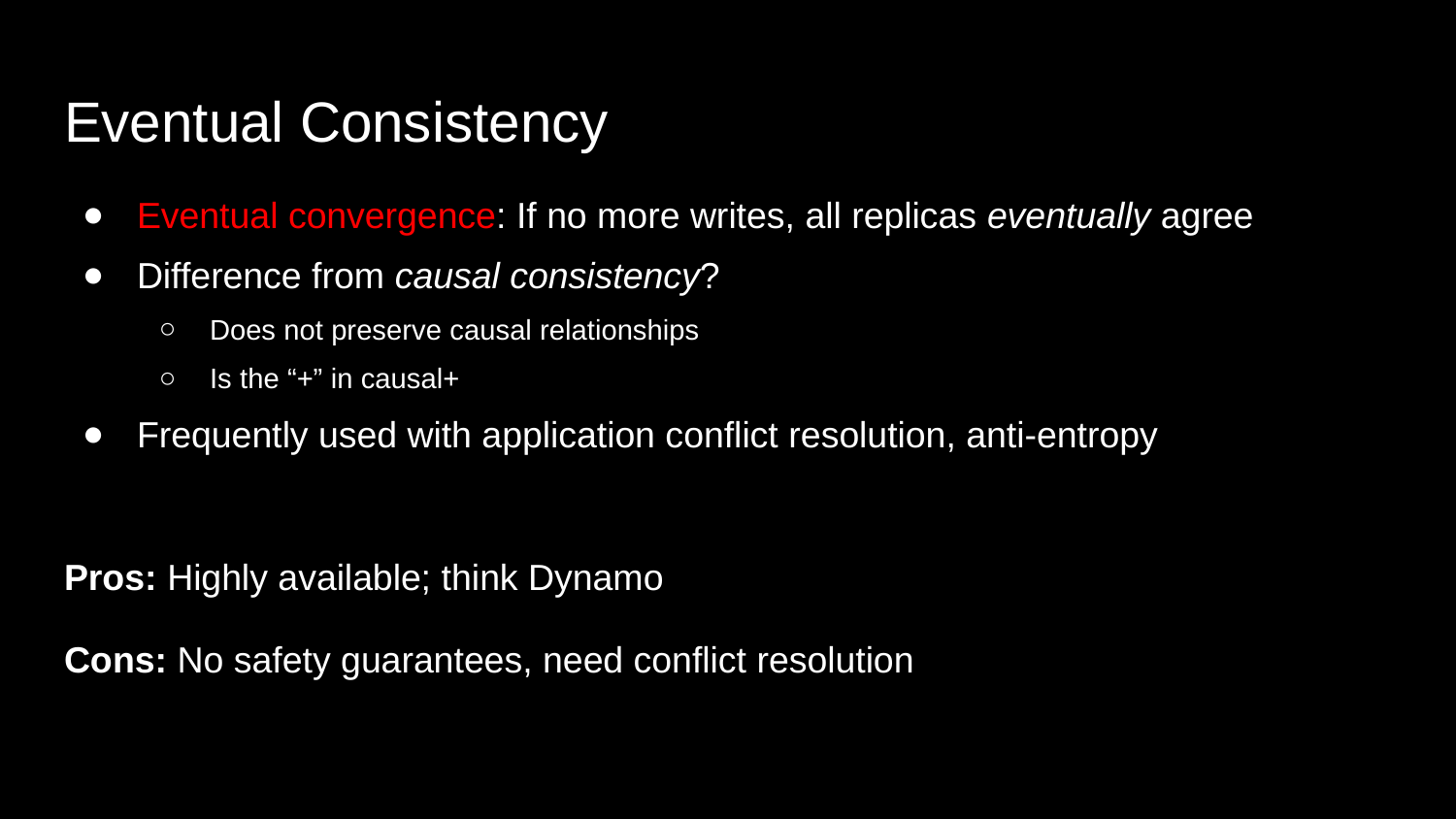

# Eventual Consistency
Eventual convergence: If no more writes, all replicas eventually agree
Difference from causal consistency?
Does not preserve causal relationships
Is the “+” in causal+
Frequently used with application conflict resolution, anti-entropy

Pros: Highly available; think Dynamo
Cons: No safety guarantees, need conflict resolution